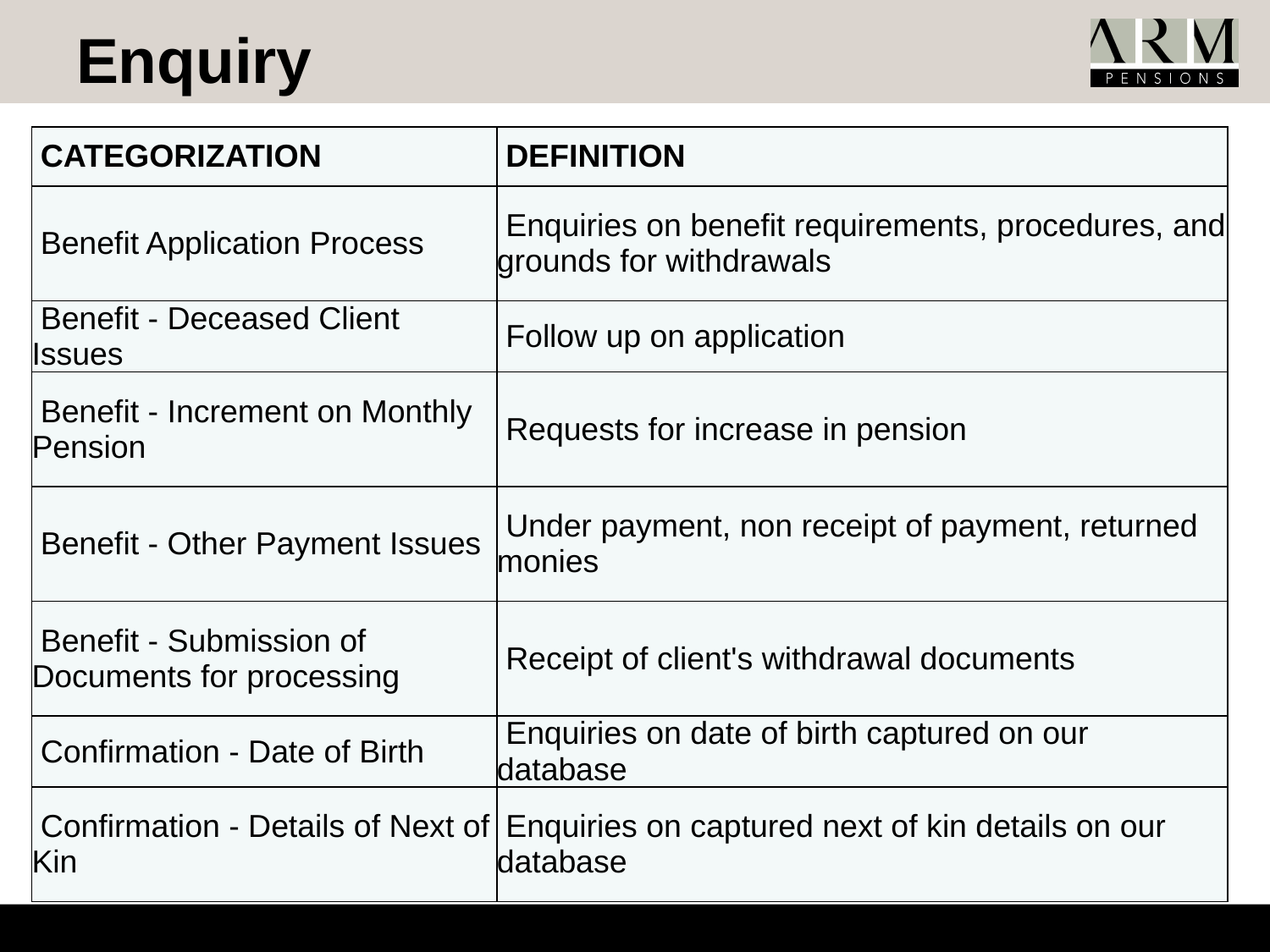

# Enquiry
| CATEGORIZATION | DEFINITION |
| --- | --- |
| Benefit Application Process | Enquiries on benefit requirements, procedures, and grounds for withdrawals |
| Benefit - Deceased Client Issues | Follow up on application |
| Benefit - Increment on Monthly Pension | Requests for increase in pension |
| Benefit - Other Payment Issues | Under payment, non receipt of payment, returned monies |
| Benefit - Submission of Documents for processing | Receipt of client's withdrawal documents |
| Confirmation - Date of Birth | Enquiries on date of birth captured on our database |
| Confirmation - Details of Next of Kin | Enquiries on captured next of kin details on our database |